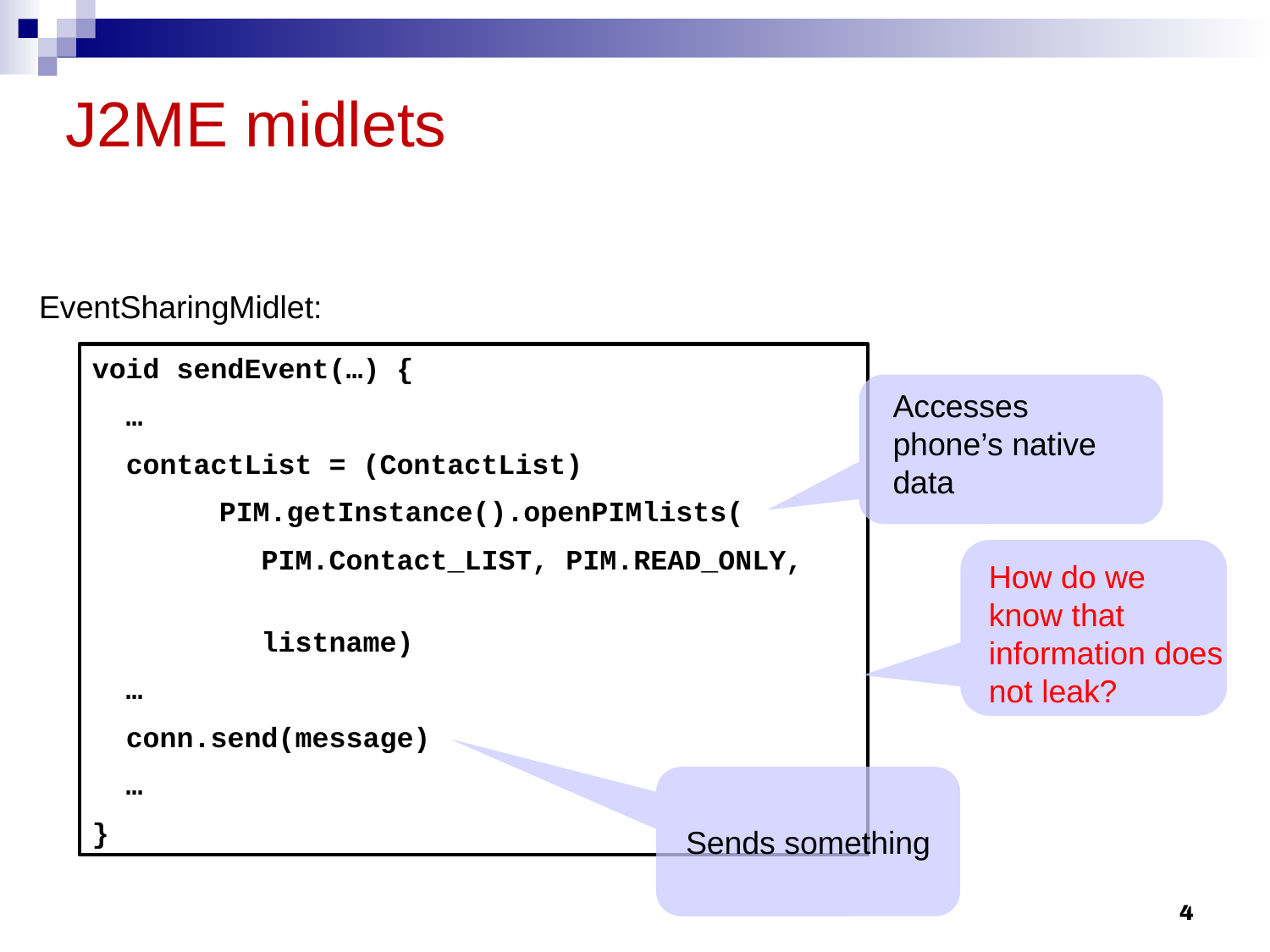

# J2ME midlets
EventSharingMidlet:
void sendEvent(…) {
  …
  contactList = (ContactList)
	PIM.getInstance().openPIMlists(
          PIM.Contact_LIST, PIM.READ_ONLY,
          listname)
  …
  conn.send(message)
  …
}

Accesses phone’s native data

How do we know that information does not leak?
Sends something
4